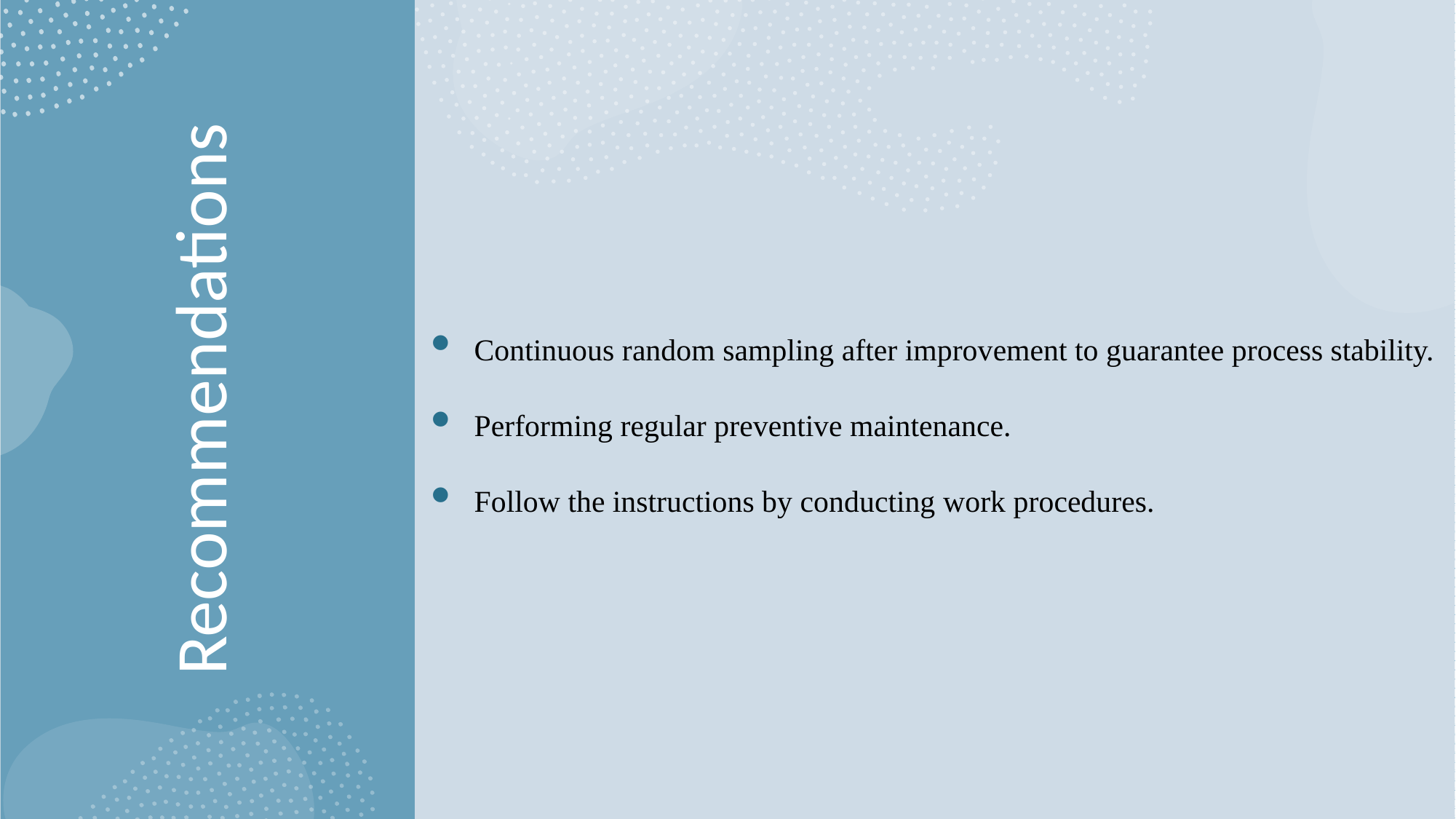

Continuous random sampling after improvement to guarantee process stability.
Performing regular preventive maintenance.
Follow the instructions by conducting work procedures.
# Recommendations